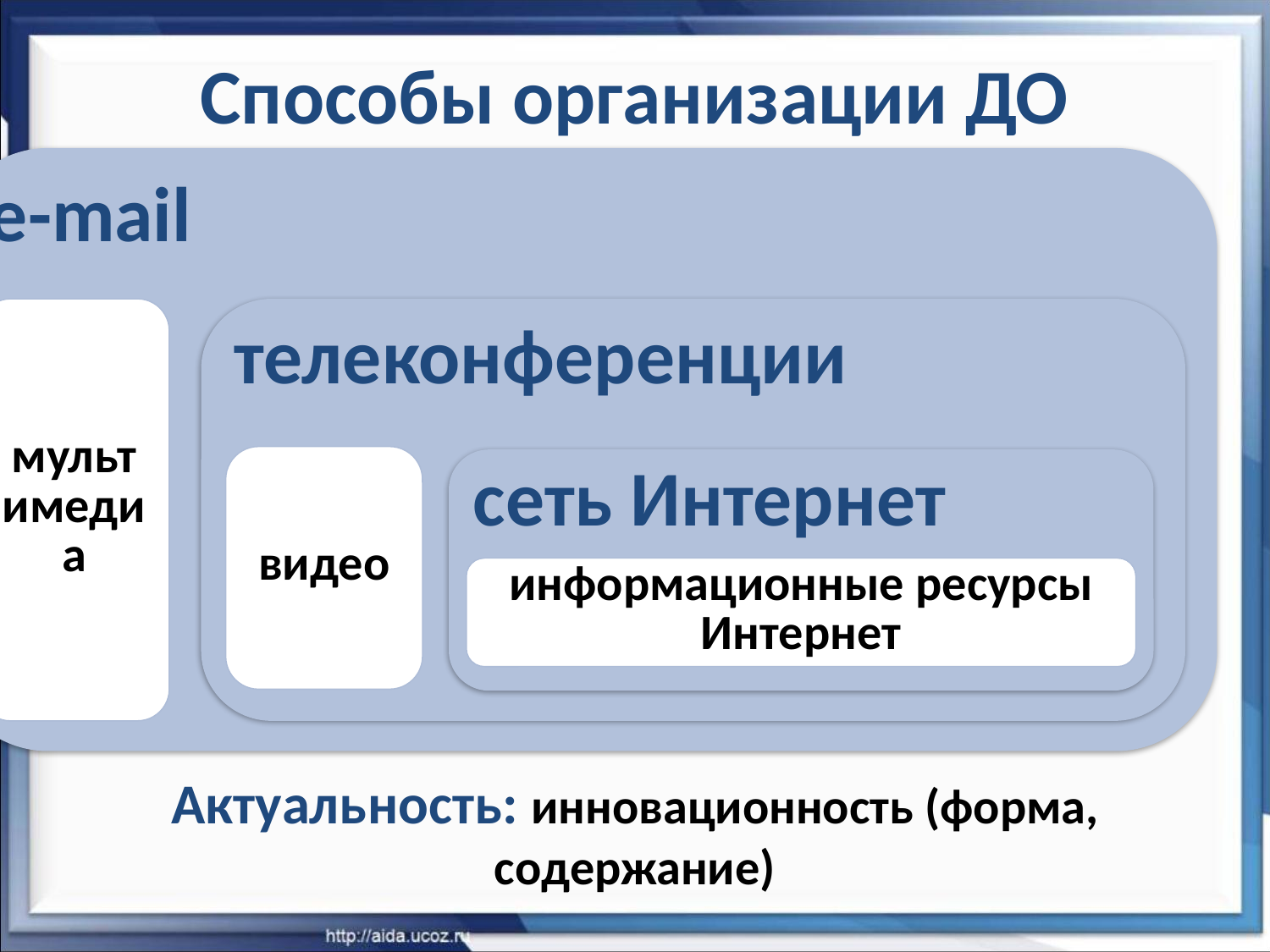

# Способы организации ДО
e-mail
мультимедиа
телеконференции
видео
сеть Интернет
информационные ресурсы Интернет
Актуальность: инновационность (форма, содержание)